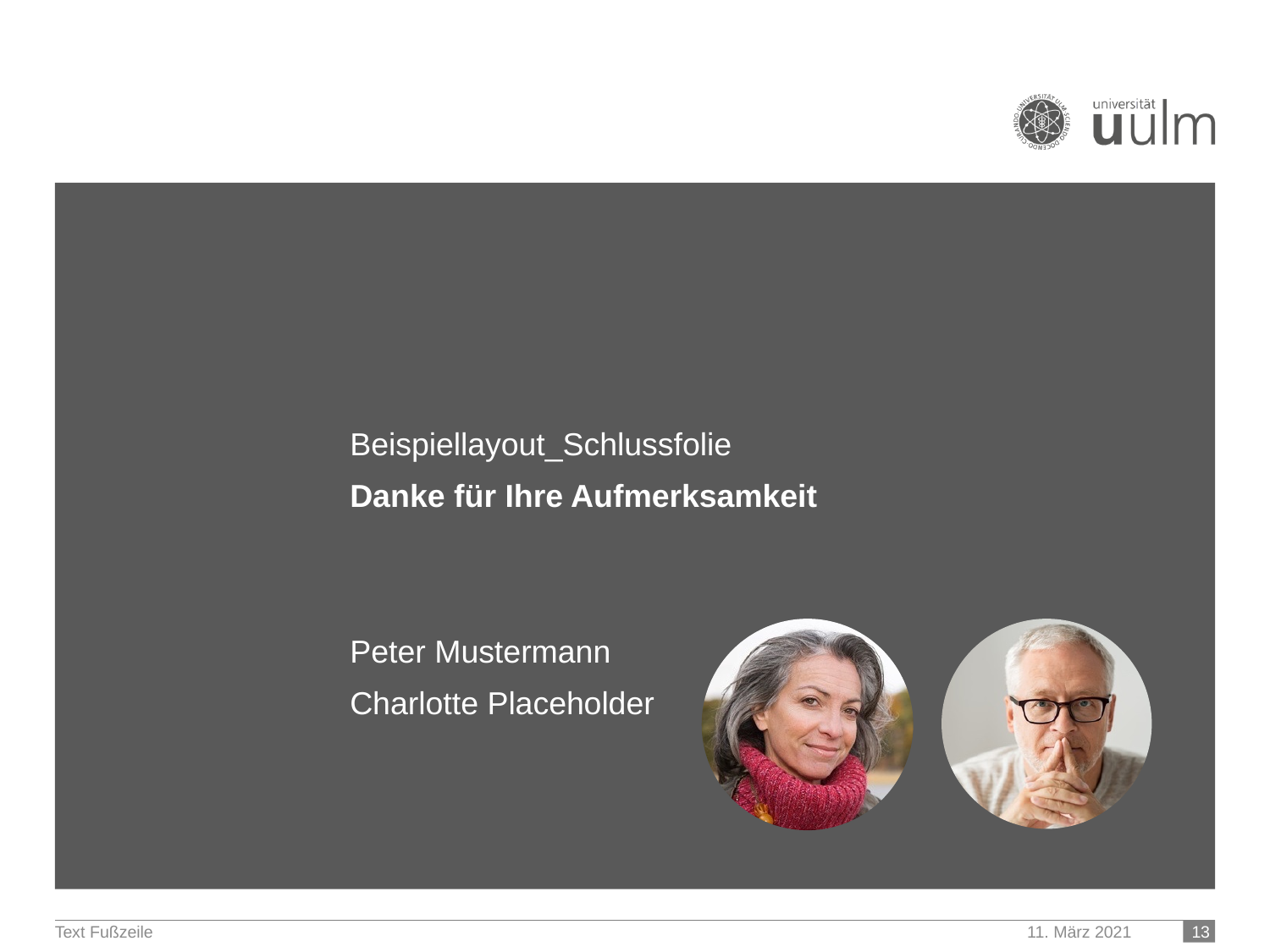

Beispiellayout_Schlussfolie
Danke für Ihre Aufmerksamkeit

Peter Mustermann
Charlotte Placeholder

 13
Text Fußzeile
11. März 2021